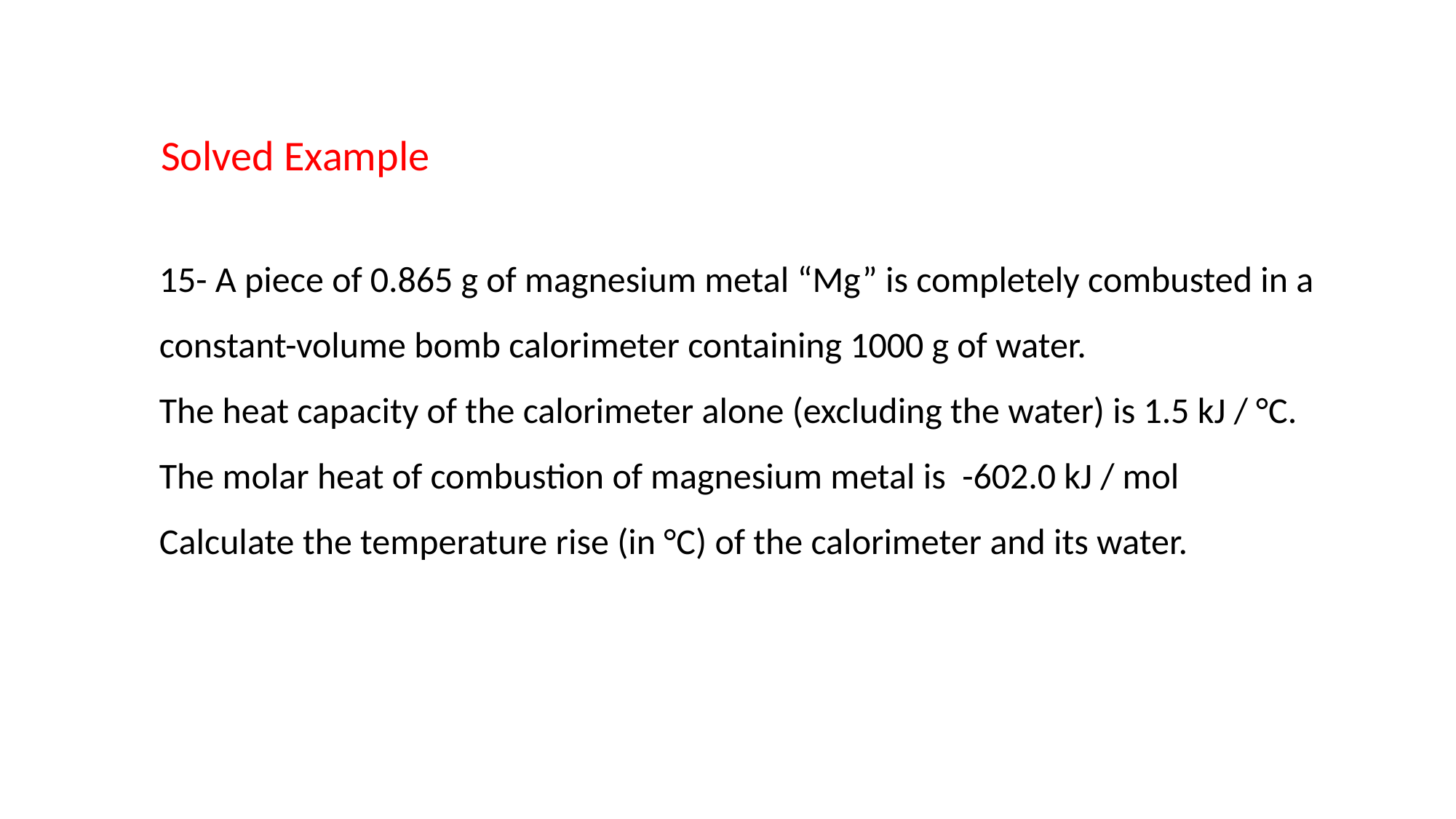

Solved Example
15- A piece of 0.865 g of magnesium metal “Mg” is completely combusted in a constant-volume bomb calorimeter containing 1000 g of water.
The heat capacity of the calorimeter alone (excluding the water) is 1.5 kJ / °C.
The molar heat of combustion of magnesium metal is  -602.0 kJ / mol
Calculate the temperature rise (in °C) of the calorimeter and its water.